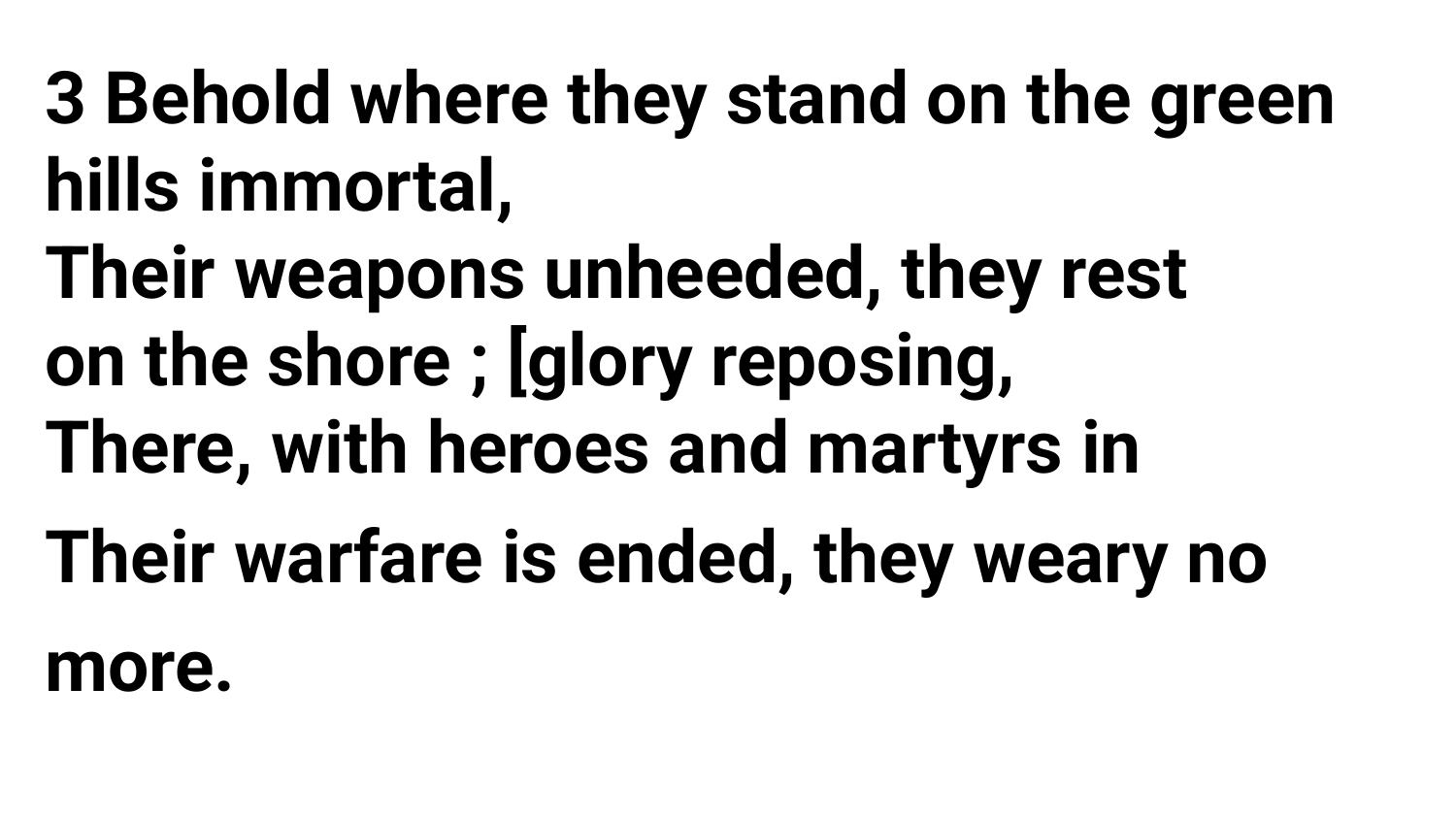

3 Behold where they stand on the green
hills immortal,
Their weapons unheeded, they rest
on the shore ; [glory reposing,
There, with heroes and martyrs in
Their warfare is ended, they weary no more.